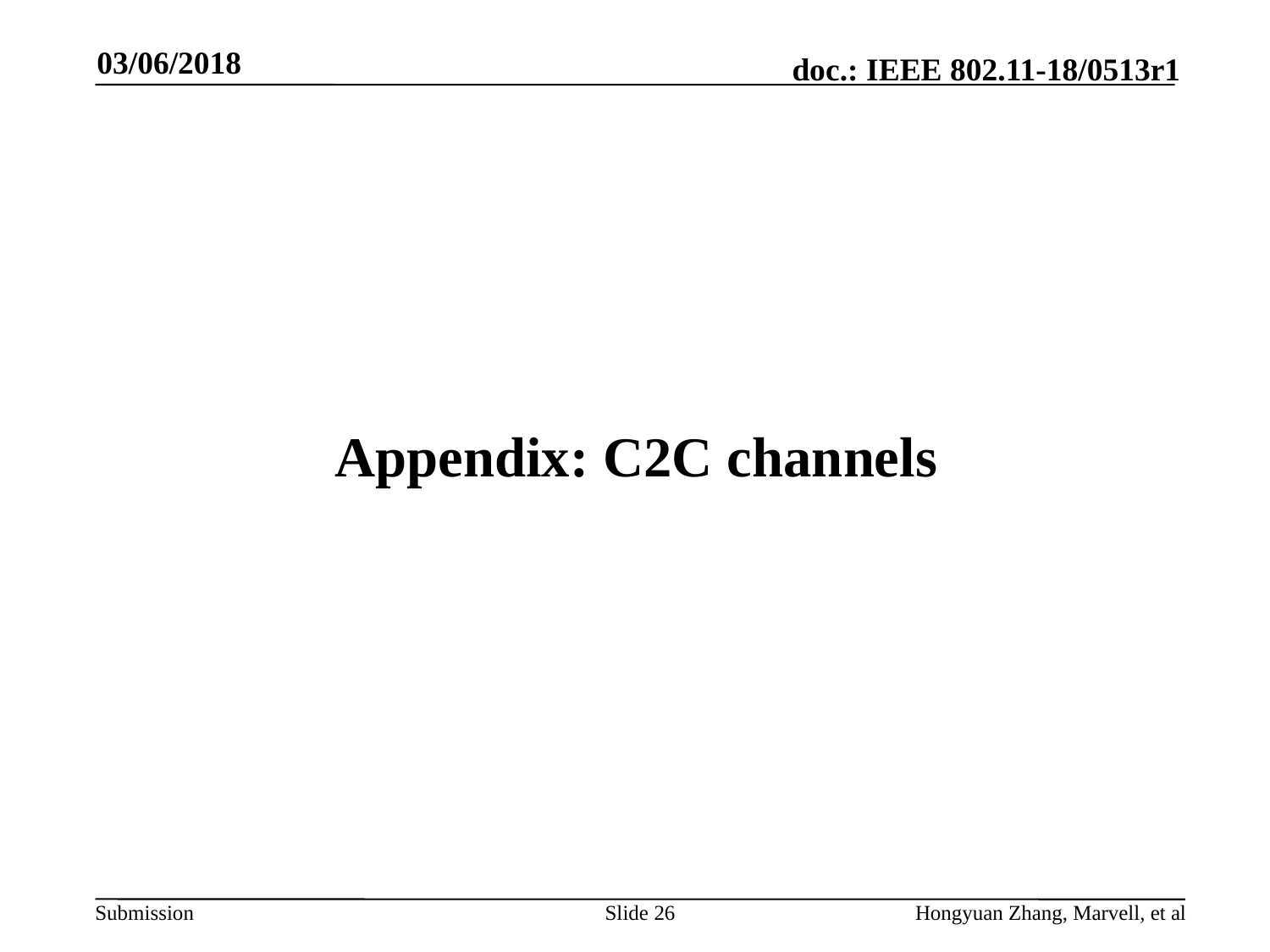

03/06/2018
# Appendix: C2C channels
Slide 26
Hongyuan Zhang, Marvell, et al